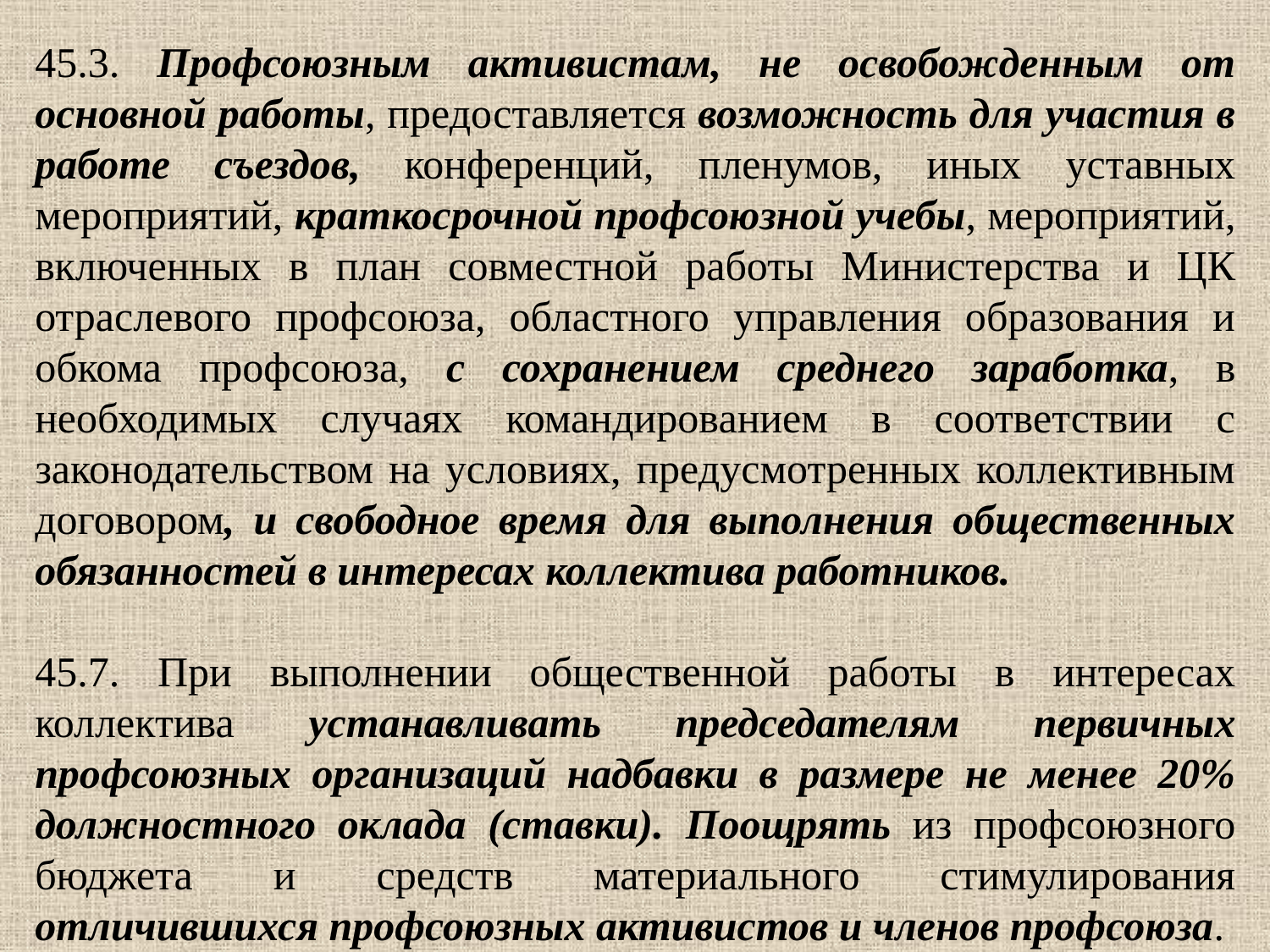

45.3. Профсоюзным активистам, не освобожденным от основной работы, предоставляется возможность для участия в работе съездов, конференций, пленумов, иных уставных мероприятий, краткосрочной профсоюзной учебы, мероприятий, включенных в план совместной работы Министерства и ЦК отраслевого профсоюза, областного управления образования и обкома профсоюза, с сохранением среднего заработка, в необходимых случаях командированием в соответствии с законодательством на условиях, предусмотренных коллективным договором, и свободное время для выполнения общественных обязанностей в интересах коллектива работников.

45.7. При выполнении общественной работы в интересах коллектива устанавливать председателям первичных профсоюзных организаций надбавки в размере не менее 20% должностного оклада (ставки). Поощрять из профсоюзного бюджета и средств материального стимулирования отличившихся профсоюзных активистов и членов профсоюза.